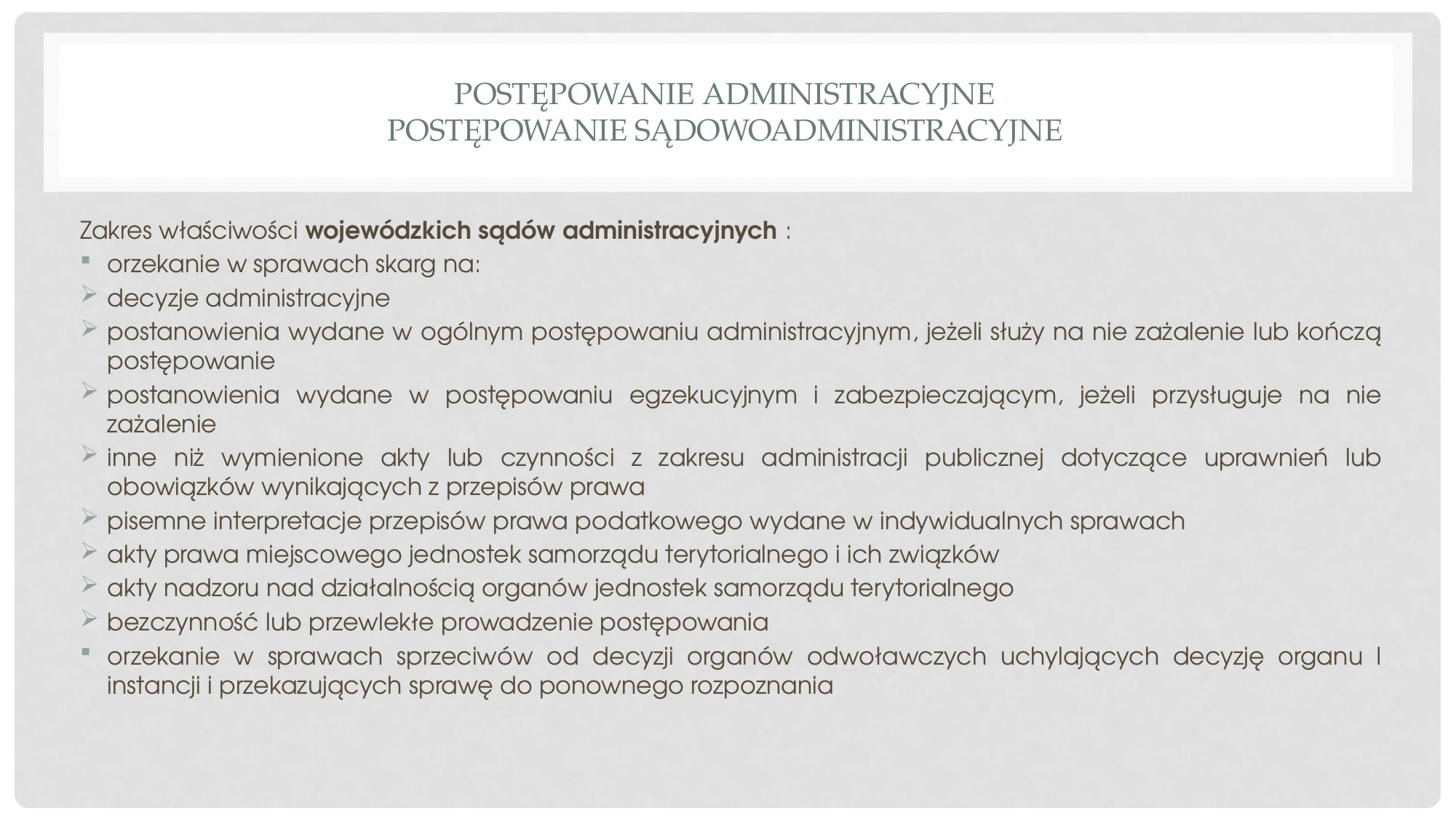

# Postępowanie administracyjne postępowanie sądowoadministracyjne
Zakres właściwości wojewódzkich sądów administracyjnych :
orzekanie w sprawach skarg na:
decyzje administracyjne
postanowienia wydane w ogólnym postępowaniu administracyjnym, jeżeli służy na nie zażalenie lub kończą postępowanie
postanowienia wydane w postępowaniu egzekucyjnym i zabezpieczającym, jeżeli przysługuje na nie zażalenie
inne niż wymienione akty lub czynności z zakresu administracji publicznej dotyczące uprawnień lub obowiązków wynikających z przepisów prawa
pisemne interpretacje przepisów prawa podatkowego wydane w indywidualnych sprawach
akty prawa miejscowego jednostek samorządu terytorialnego i ich związków
akty nadzoru nad działalnością organów jednostek samorządu terytorialnego
bezczynność lub przewlekłe prowadzenie postępowania
orzekanie w sprawach sprzeciwów od decyzji organów odwoławczych uchylających decyzję organu I instancji i przekazujących sprawę do ponownego rozpoznania